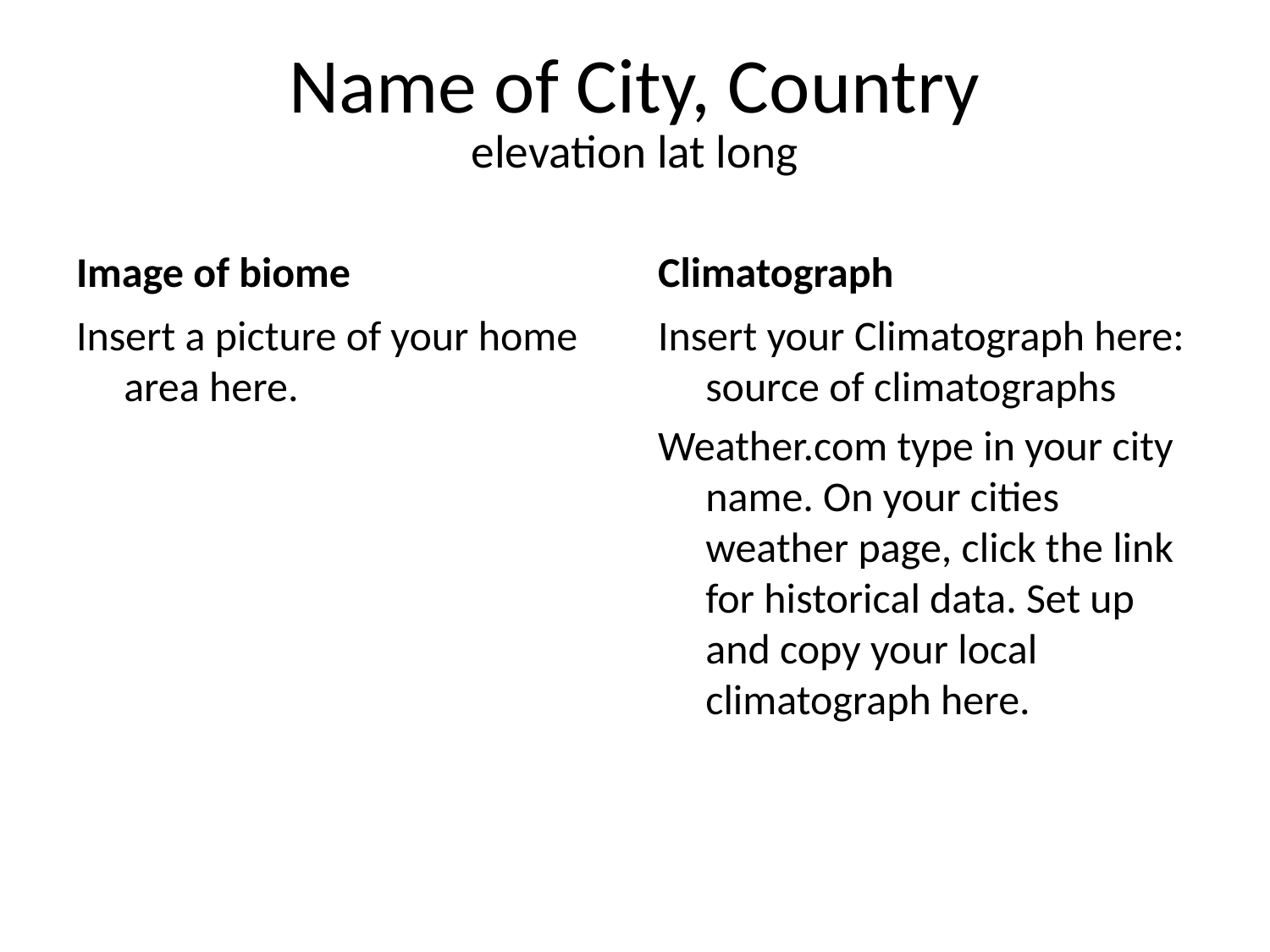

# Name of City, Country elevation lat long
Image of biome
Climatograph
Insert a picture of your home area here.
Insert your Climatograph here: source of climatographs
Weather.com type in your city name. On your cities weather page, click the link for historical data. Set up and copy your local climatograph here.